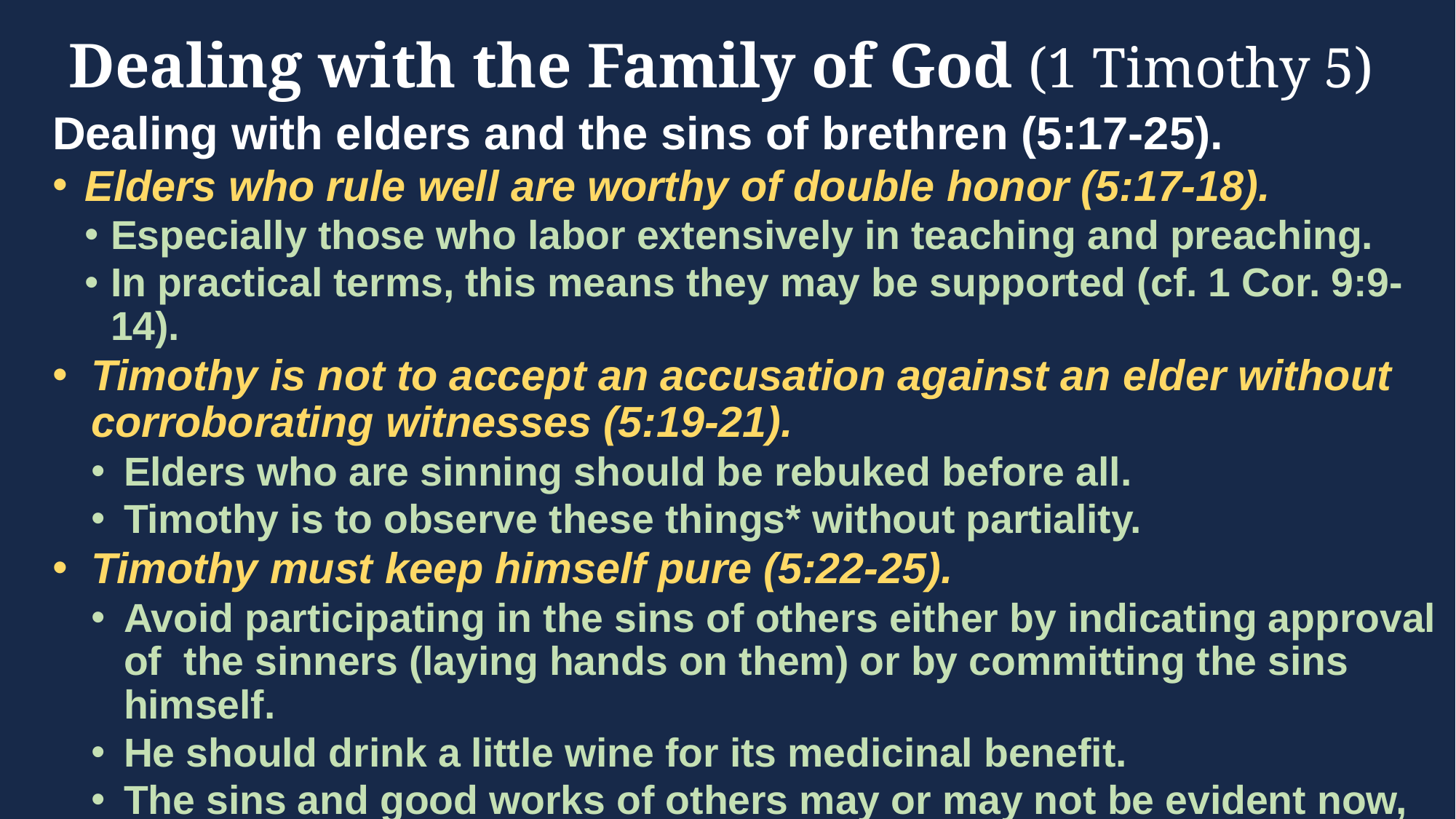

# Dealing with the Family of God (1 Timothy 5)
Dealing with elders and the sins of brethren (5:17-25).
Elders who rule well are worthy of double honor (5:17-18).
Especially those who labor extensively in teaching and preaching.
In practical terms, this means they may be supported (cf. 1 Cor. 9:9-14).
Timothy is not to accept an accusation against an elder without corroborating witnesses (5:19-21).
Elders who are sinning should be rebuked before all.
Timothy is to observe these things* without partiality.
Timothy must keep himself pure (5:22-25).
Avoid participating in the sins of others either by indicating approval of  the sinners (laying hands on them) or by committing the sins himself.
He should drink a little wine for its medicinal benefit.
The sins and good works of others may or may not be evident now, but they will be at the judgment.